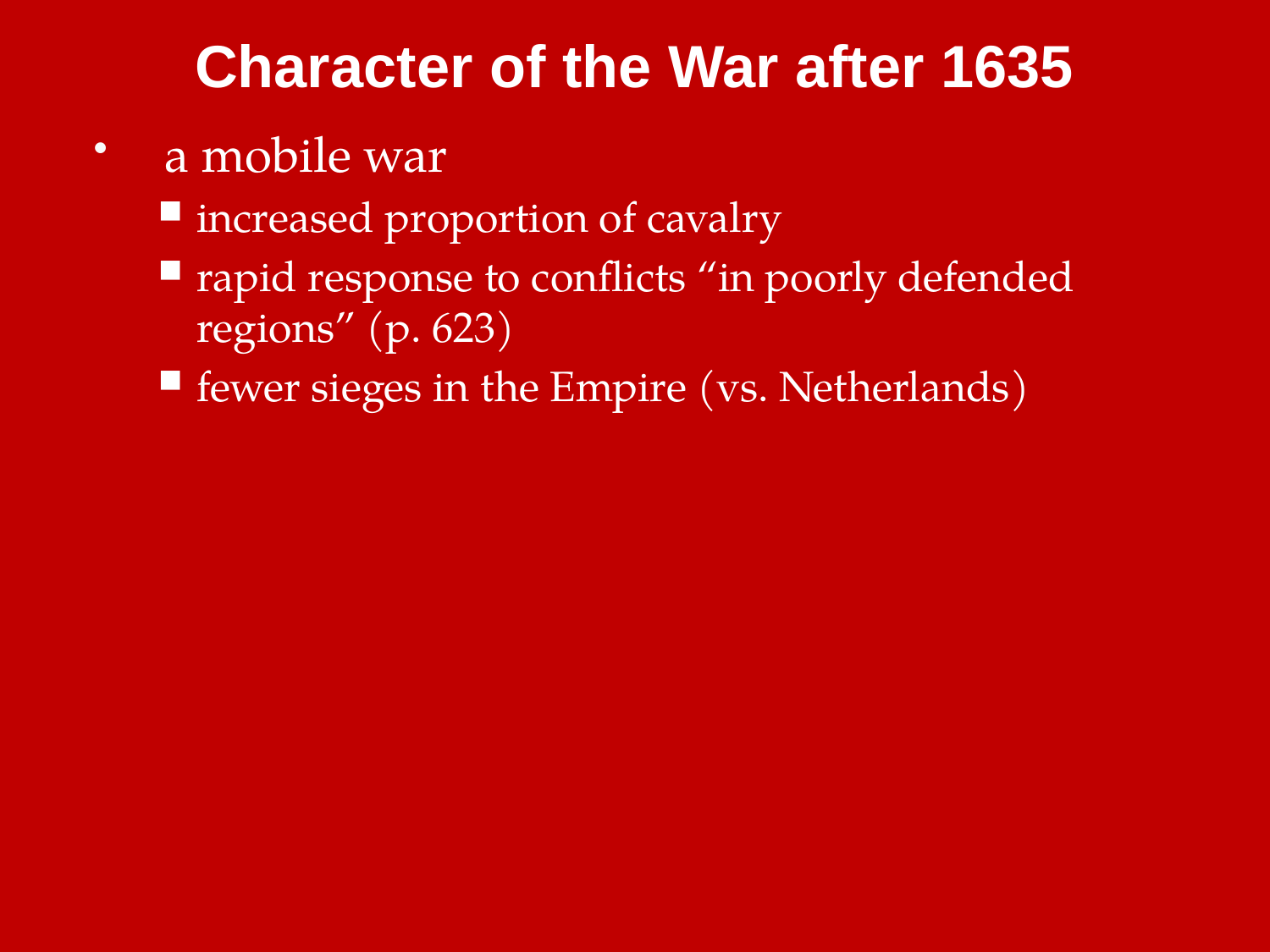

# Character of the War after 1635
 a mobile war
increased proportion of cavalry
rapid response to conflicts “in poorly defended regions” (p. 623)
fewer sieges in the Empire (vs. Netherlands)